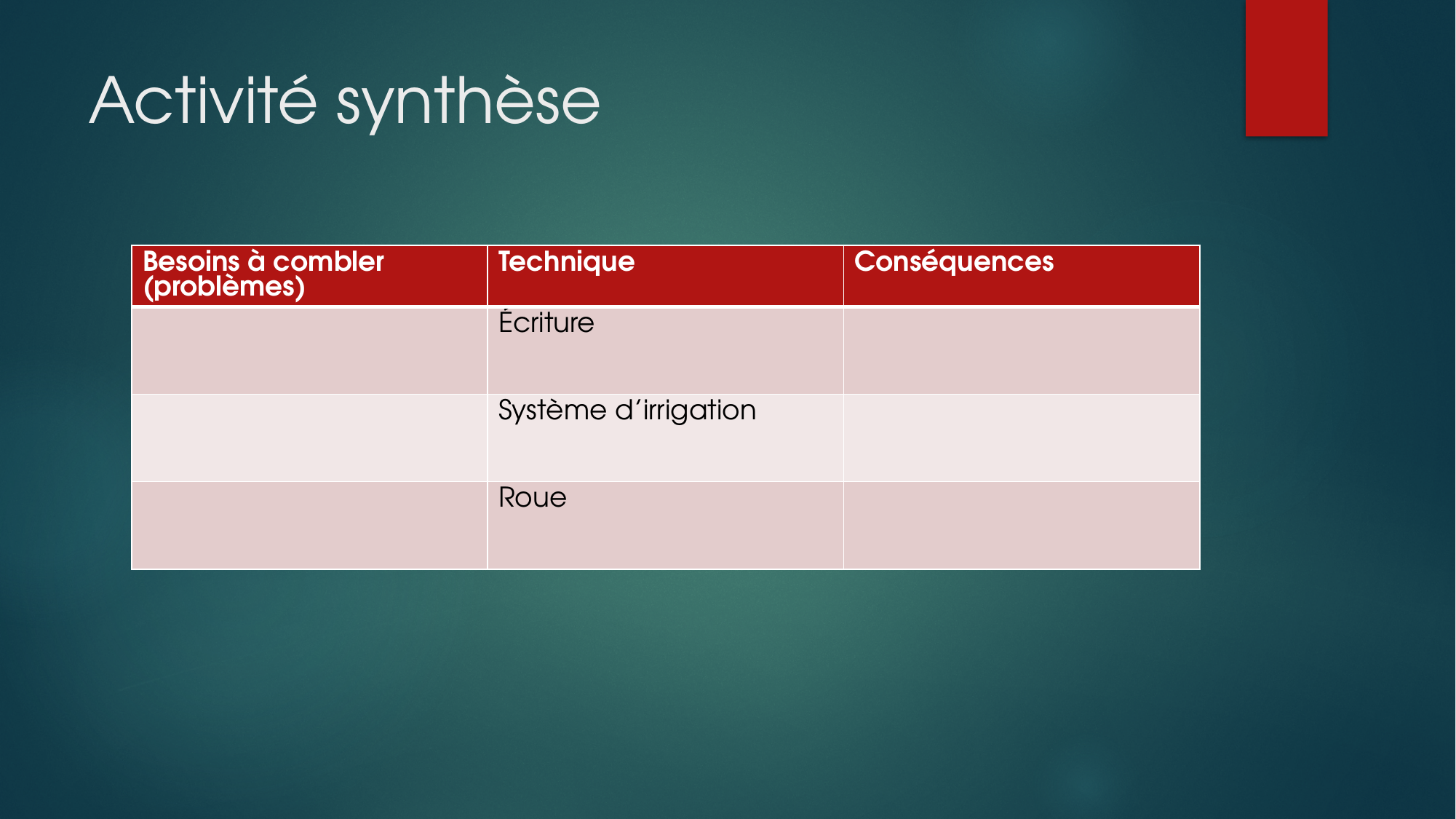

# Activité synthèse
| Besoins à combler (problèmes) | Technique | Conséquences |
| --- | --- | --- |
|  | Écriture |  |
|  | Système d’irrigation |  |
|  | Roue |  |